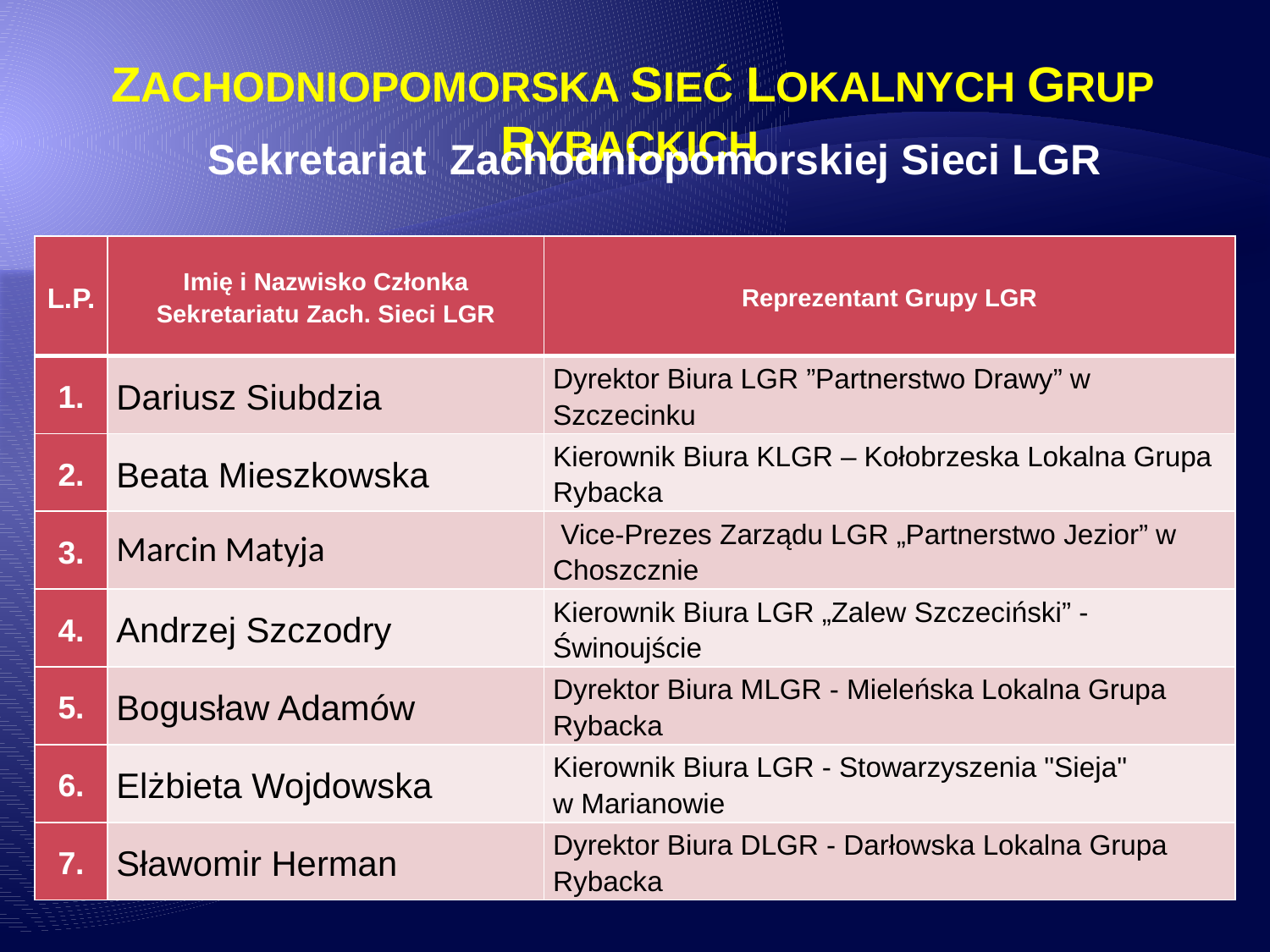

ZACHODNIOPOMORSKA SIEĆ LOKALNYCH GRUP RYBACKICH

Sekretariat  Zachodniopomorskiej Sieci LGR
| L.P. | Imię i Nazwisko Członka Sekretariatu Zach. Sieci LGR | Reprezentant Grupy LGR |
| --- | --- | --- |
| 1. | Dariusz Siubdzia | Dyrektor Biura LGR ”Partnerstwo Drawy” w Szczecinku |
| 2. | Beata Mieszkowska | Kierownik Biura KLGR – Kołobrzeska Lokalna Grupa Rybacka |
| 3. | Marcin Matyja | Vice-Prezes Zarządu LGR „Partnerstwo Jezior” w Choszcznie |
| 4. | Andrzej Szczodry | Kierownik Biura LGR „Zalew Szczeciński” - Świnoujście |
| 5. | Bogusław Adamów | Dyrektor Biura MLGR - Mieleńska Lokalna Grupa Rybacka |
| 6. | Elżbieta Wojdowska | Kierownik Biura LGR - Stowarzyszenia "Sieja" w Marianowie |
| 7. | Sławomir Herman | Dyrektor Biura DLGR - Darłowska Lokalna Grupa Rybacka |